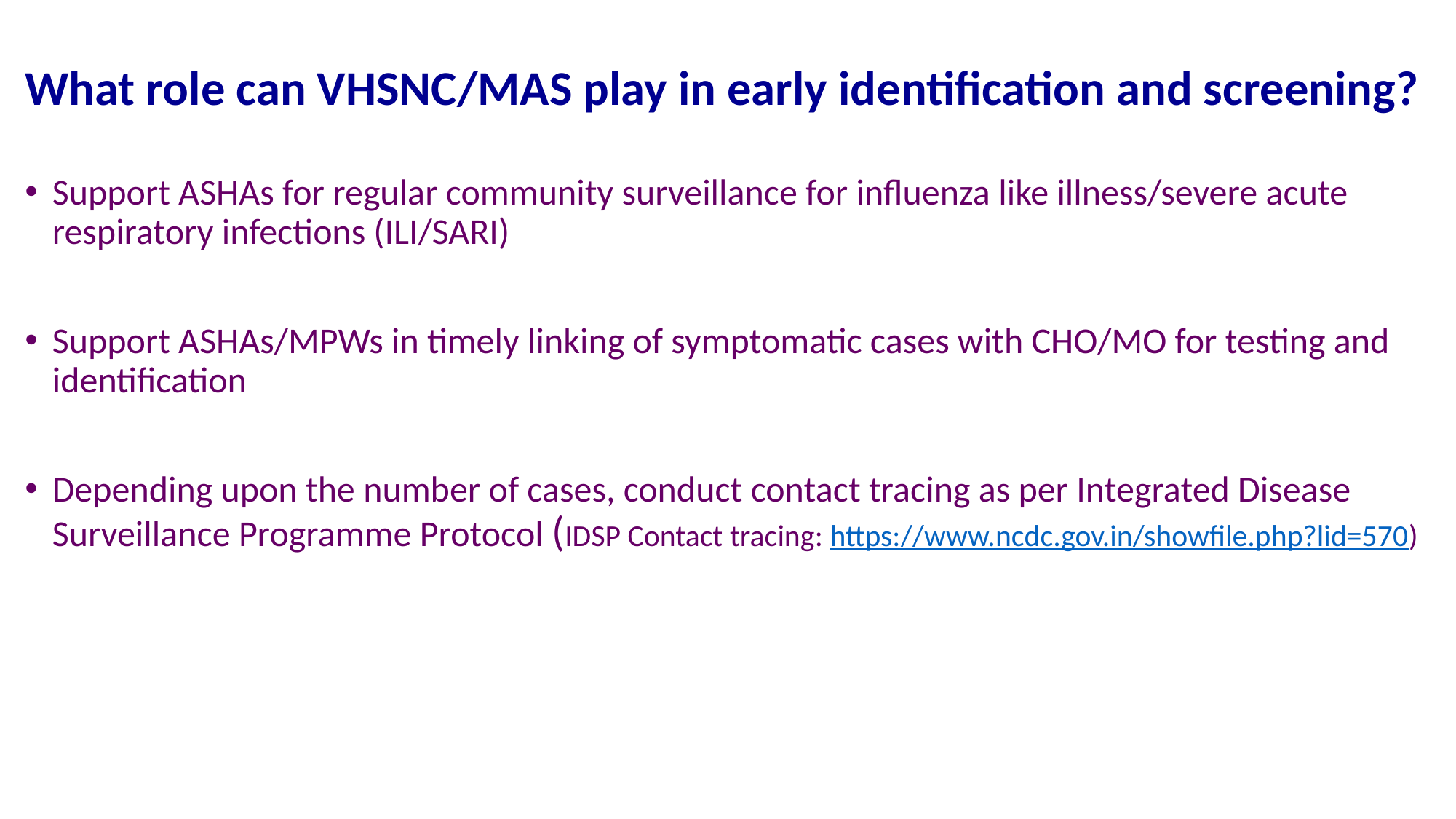

# What role can VHSNC/MAS play in early identification and screening?
Support ASHAs for regular community surveillance for influenza like illness/severe acute respiratory infections (ILI/SARI)

Support ASHAs/MPWs in timely linking of symptomatic cases with CHO/MO for testing and identification

Depending upon the number of cases, conduct contact tracing as per Integrated Disease Surveillance Programme Protocol (IDSP Contact tracing: https://www.ncdc.gov.in/showfile.php?lid=570)